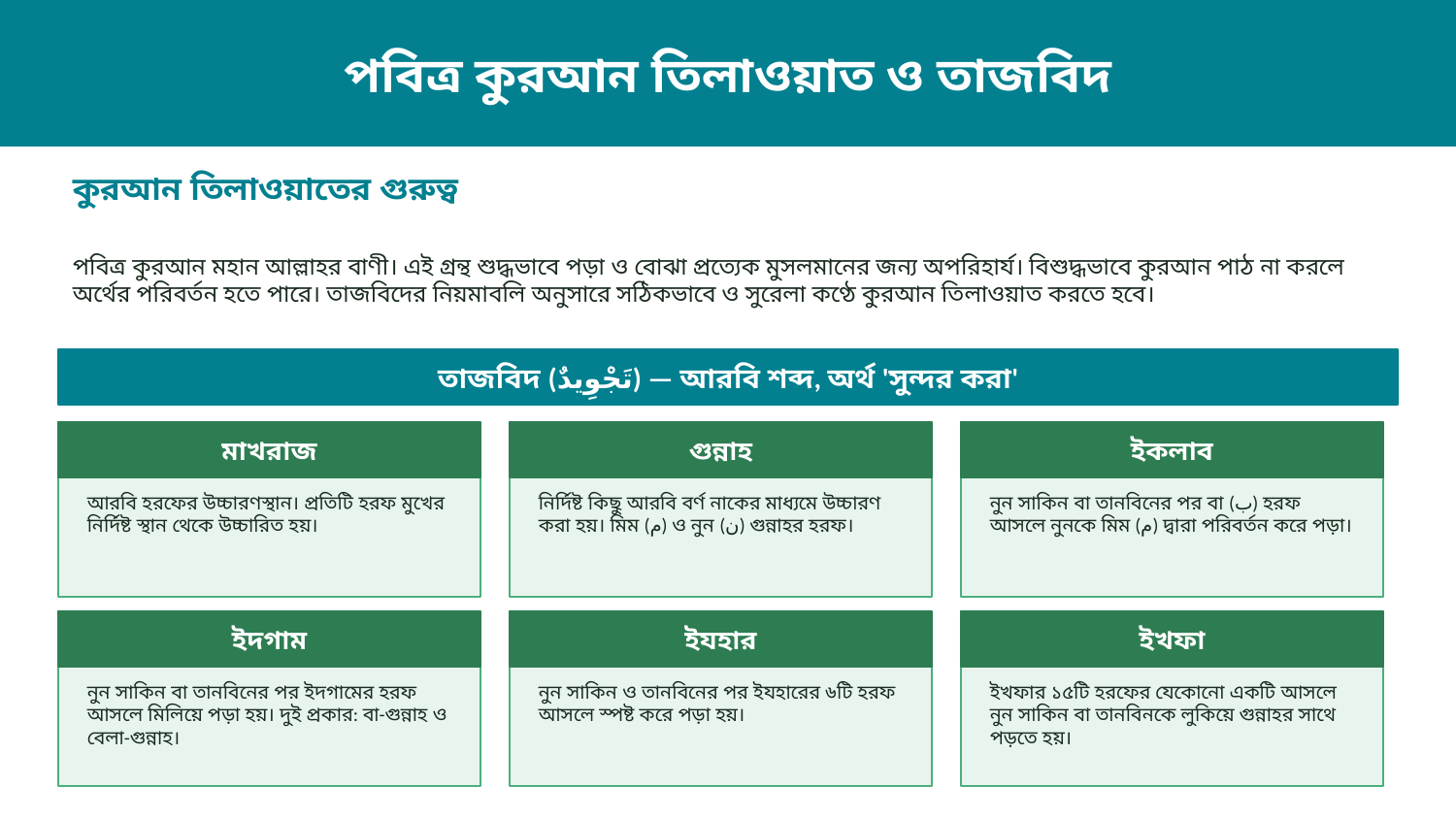

পবিত্র কুরআন তিলাওয়াত ও তাজবিদ
কুরআন তিলাওয়াতের গুরুত্ব
পবিত্র কুরআন মহান আল্লাহর বাণী। এই গ্রন্থ শুদ্ধভাবে পড়া ও বোঝা প্রত্যেক মুসলমানের জন্য অপরিহার্য। বিশুদ্ধভাবে কুরআন পাঠ না করলে অর্থের পরিবর্তন হতে পারে। তাজবিদের নিয়মাবলি অনুসারে সঠিকভাবে ও সুরেলা কণ্ঠে কুরআন তিলাওয়াত করতে হবে।

তাজবিদ (تَجْوِيدٌ) — আরবি শব্দ, অর্থ 'সুন্দর করা'

মাখরাজ

গুন্নাহ

ইকলাব
আরবি হরফের উচ্চারণস্থান। প্রতিটি হরফ মুখের নির্দিষ্ট স্থান থেকে উচ্চারিত হয়।
নির্দিষ্ট কিছু আরবি বর্ণ নাকের মাধ্যমে উচ্চারণ করা হয়। মিম (م) ও নুন (ن) গুন্নাহর হরফ।
নুন সাকিন বা তানবিনের পর বা (ب) হরফ আসলে নুনকে মিম (م) দ্বারা পরিবর্তন করে পড়া।

ইদগাম

ইযহার

ইখফা
নুন সাকিন বা তানবিনের পর ইদগামের হরফ আসলে মিলিয়ে পড়া হয়। দুই প্রকার: বা-গুন্নাহ ও বেলা-গুন্নাহ।
নুন সাকিন ও তানবিনের পর ইযহারের ৬টি হরফ আসলে স্পষ্ট করে পড়া হয়।
ইখফার ১৫টি হরফের যেকোনো একটি আসলে নুন সাকিন বা তানবিনকে লুকিয়ে গুন্নাহর সাথে পড়তে হয়।